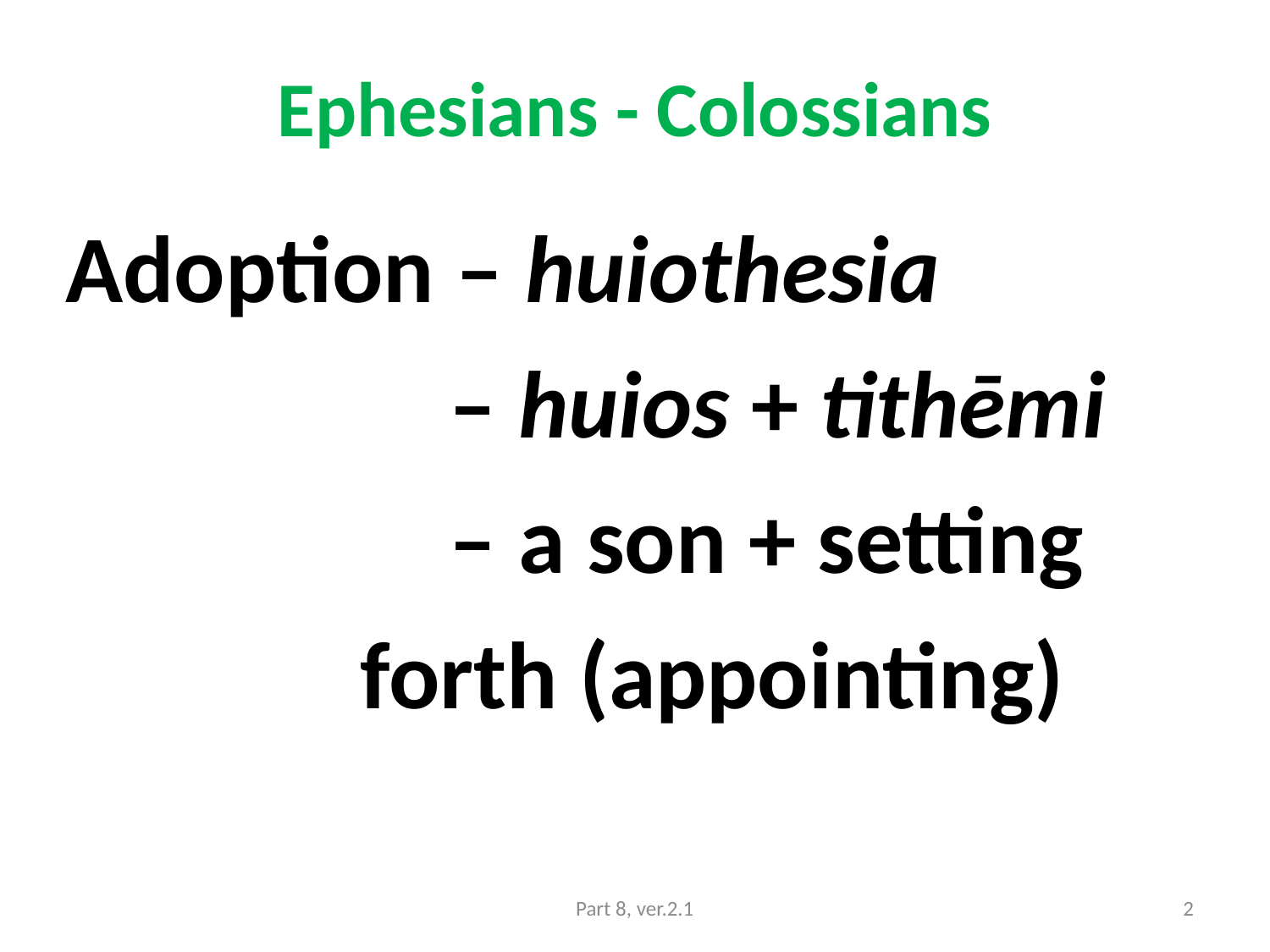

# Ephesians - Colossians
Adoption – huiothesia
		      – huios + tithēmi
		      – a son + setting
forth (appointing)
Part 8, ver.2.1
2